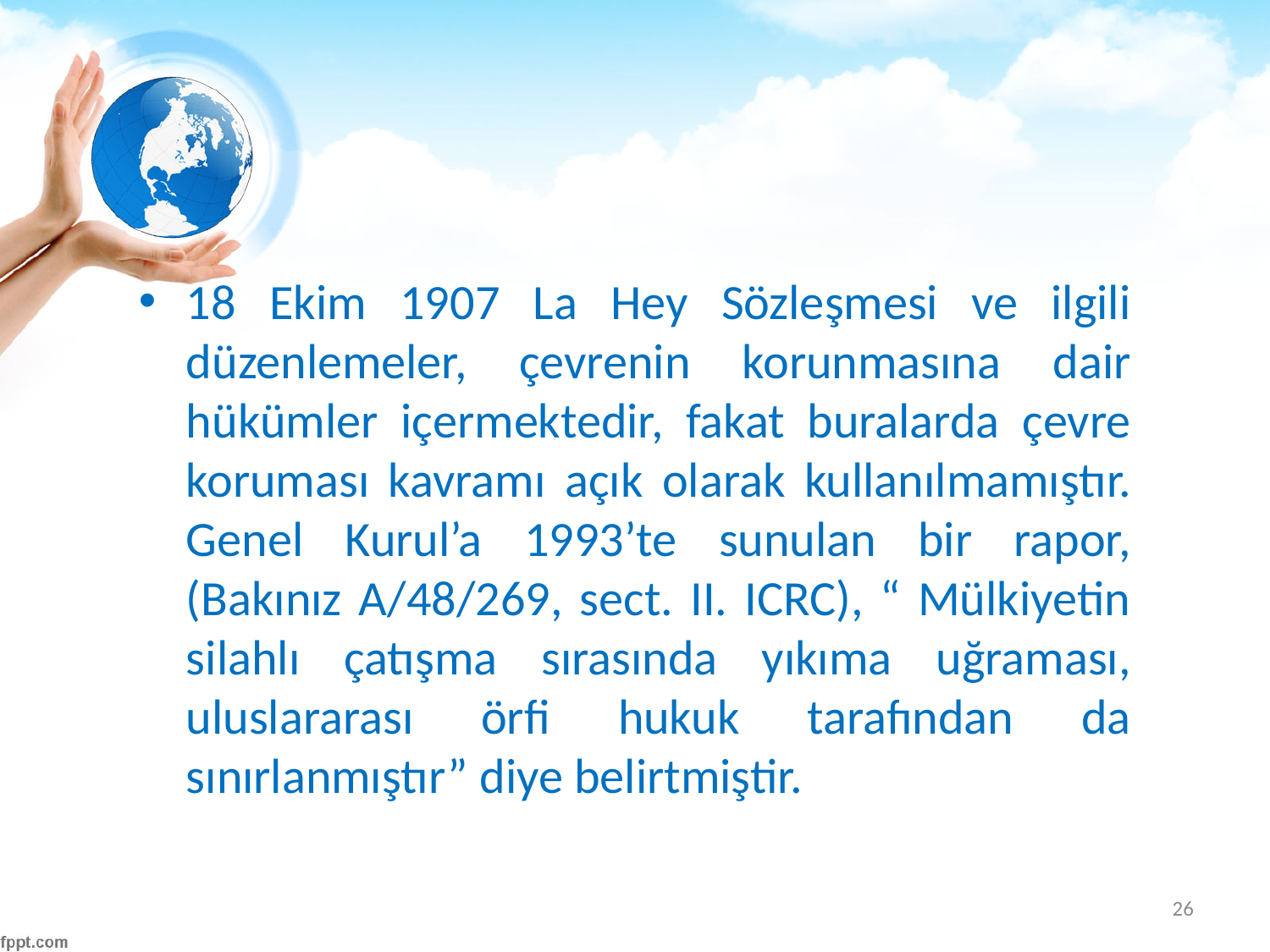

#
18 Ekim 1907 La Hey Sözleşmesi ve ilgili düzenlemeler, çevrenin korunmasına dair hükümler içermektedir, fakat buralarda çevre koruması kavramı açık olarak kullanılmamıştır. Genel Kurul’a 1993’te sunulan bir rapor, (Bakınız A/48/269, sect. II. ICRC), “ Mülkiyetin silahlı çatışma sırasında yıkıma uğraması, uluslararası örfi hukuk tarafından da sınırlanmıştır” diye belirtmiştir.
26